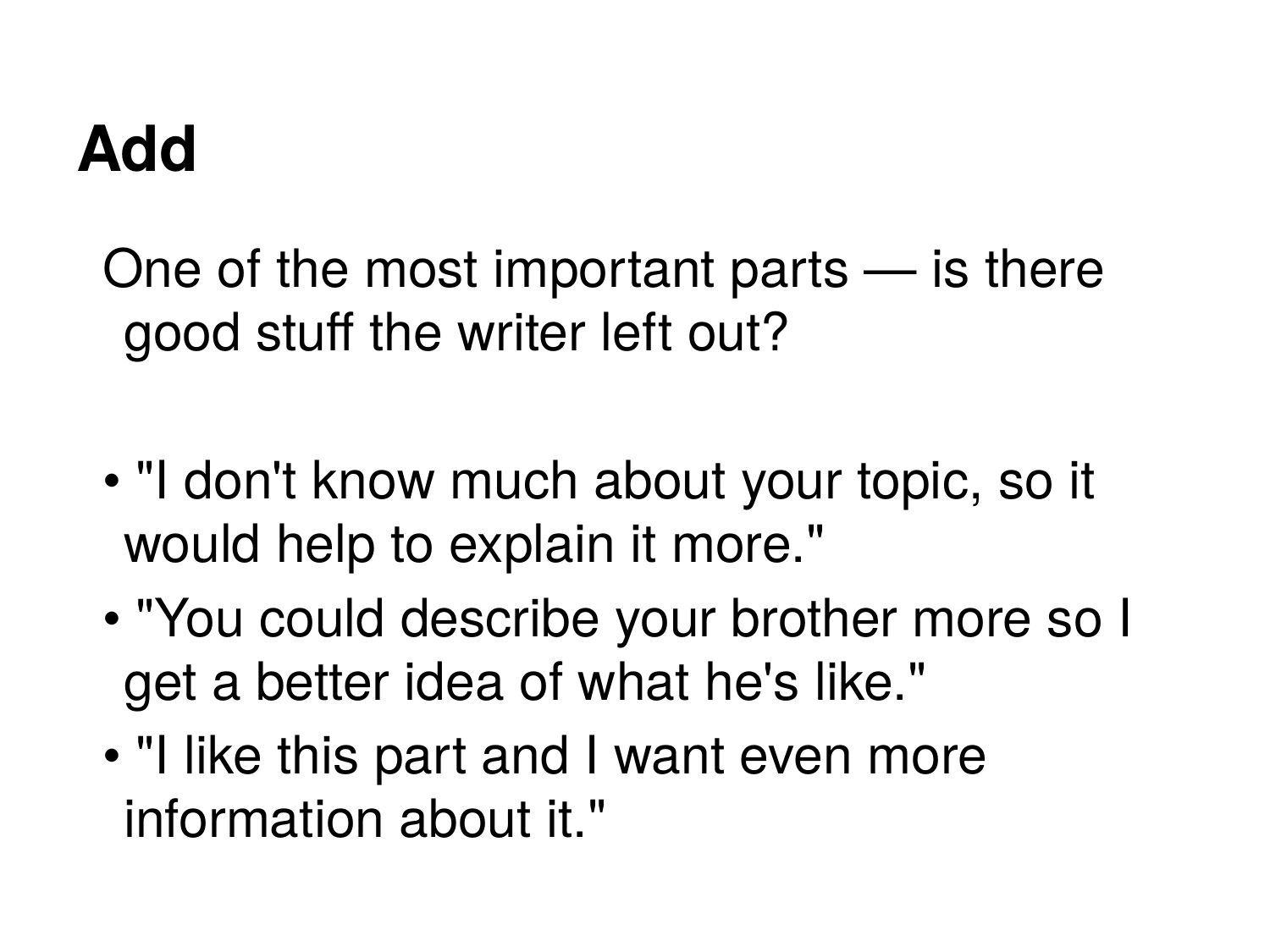

# Add
One of the most important parts — is there good stuff the writer left out?

• "I don't know much about your topic, so it would help to explain it more."
• "You could describe your brother more so I get a better idea of what he's like."
• "I like this part and I want even more information about it."